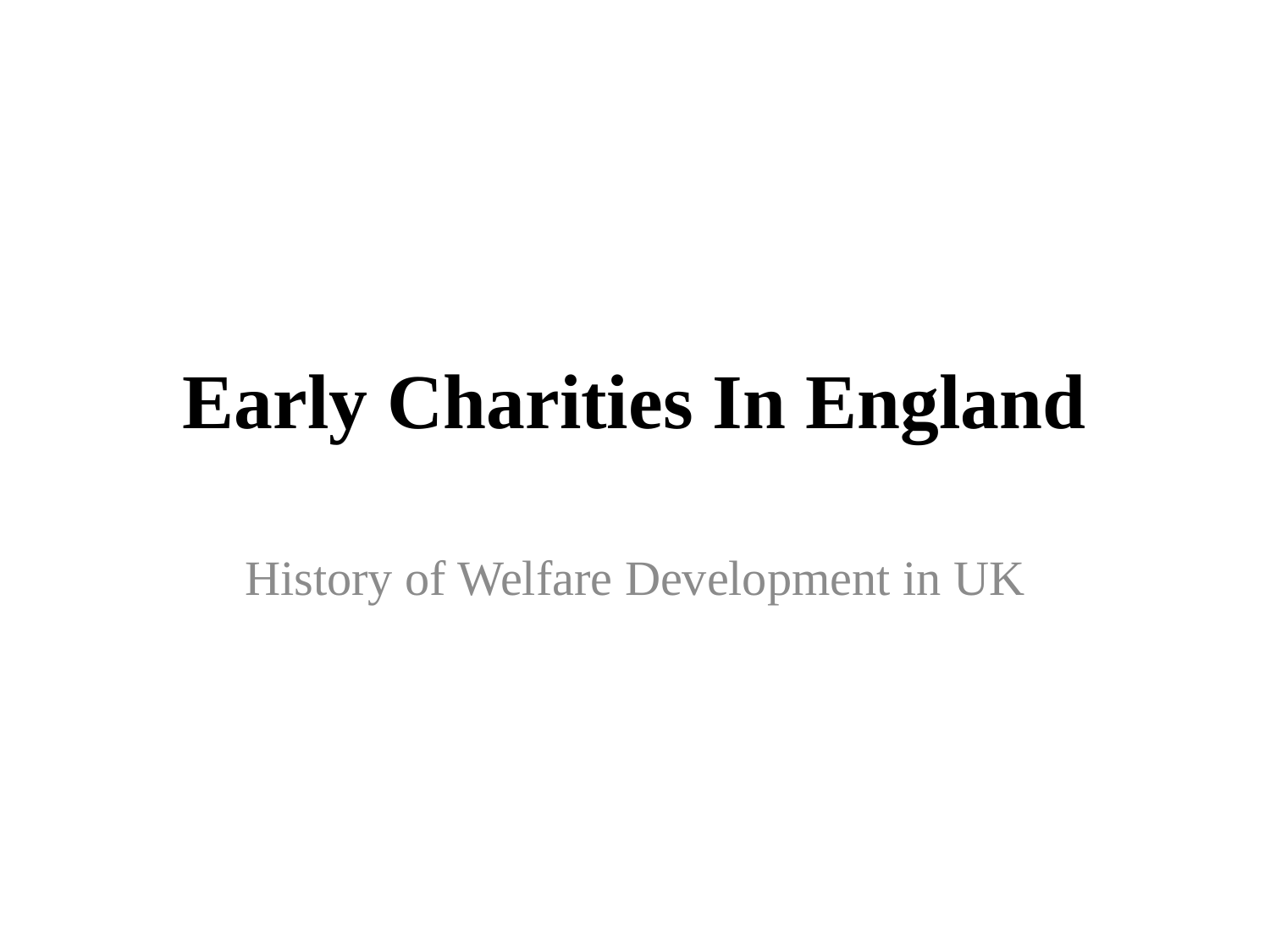

# Early Charities In England
History of Welfare Development in UK